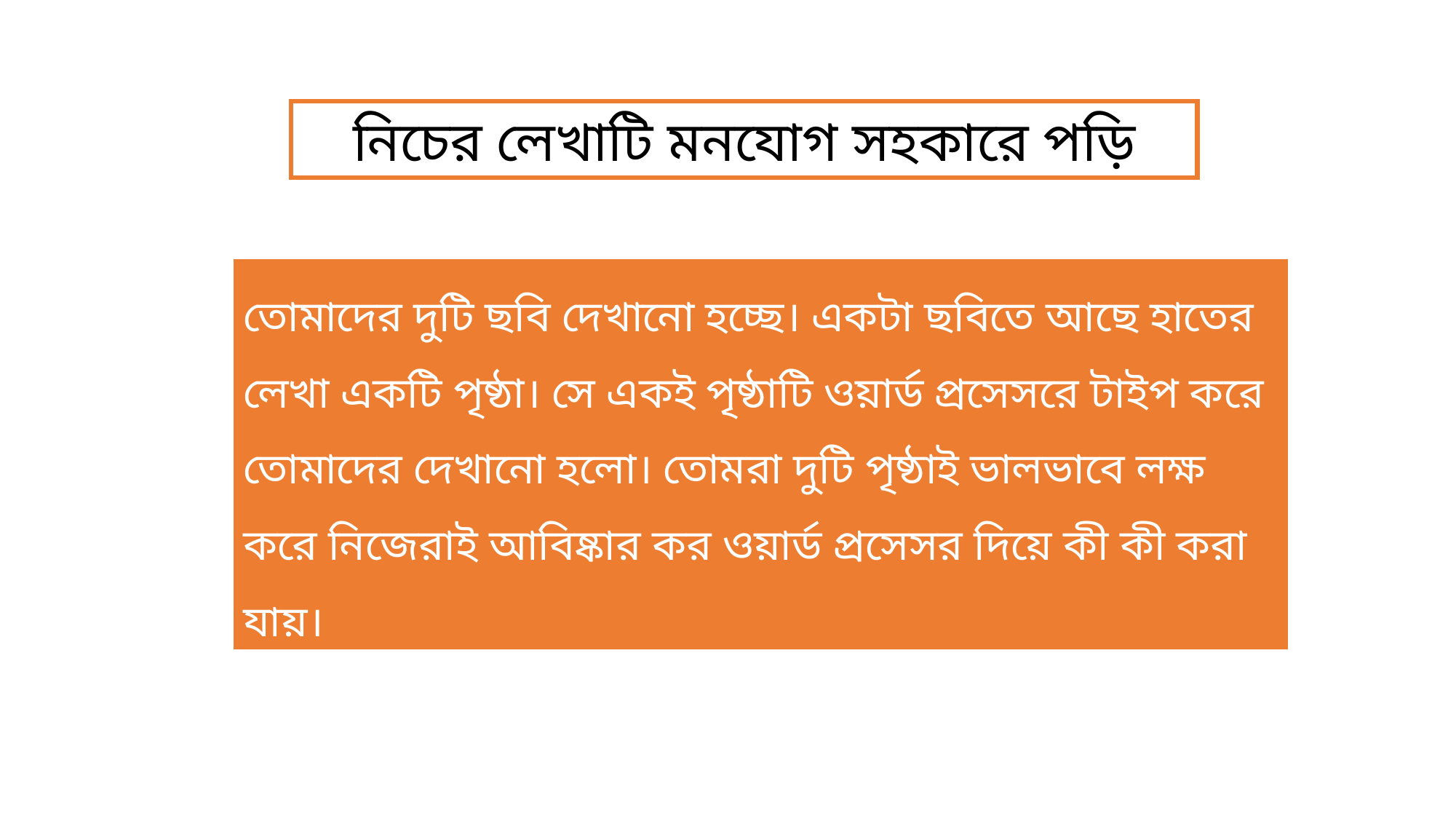

নিচের লেখাটি মনযোগ সহকারে পড়ি
তোমাদের দুটি ছবি দেখানো হচ্ছে। একটা ছবিতে আছে হাতের লেখা একটি পৃষ্ঠা। সে একই পৃষ্ঠাটি ওয়ার্ড প্রসেসরে টাইপ করে তোমাদের দেখানো হলো। তোমরা দুটি পৃষ্ঠাই ভালভাবে লক্ষ করে নিজেরাই আবিষ্কার কর ওয়ার্ড প্রসেসর দিয়ে কী কী করা যায়।